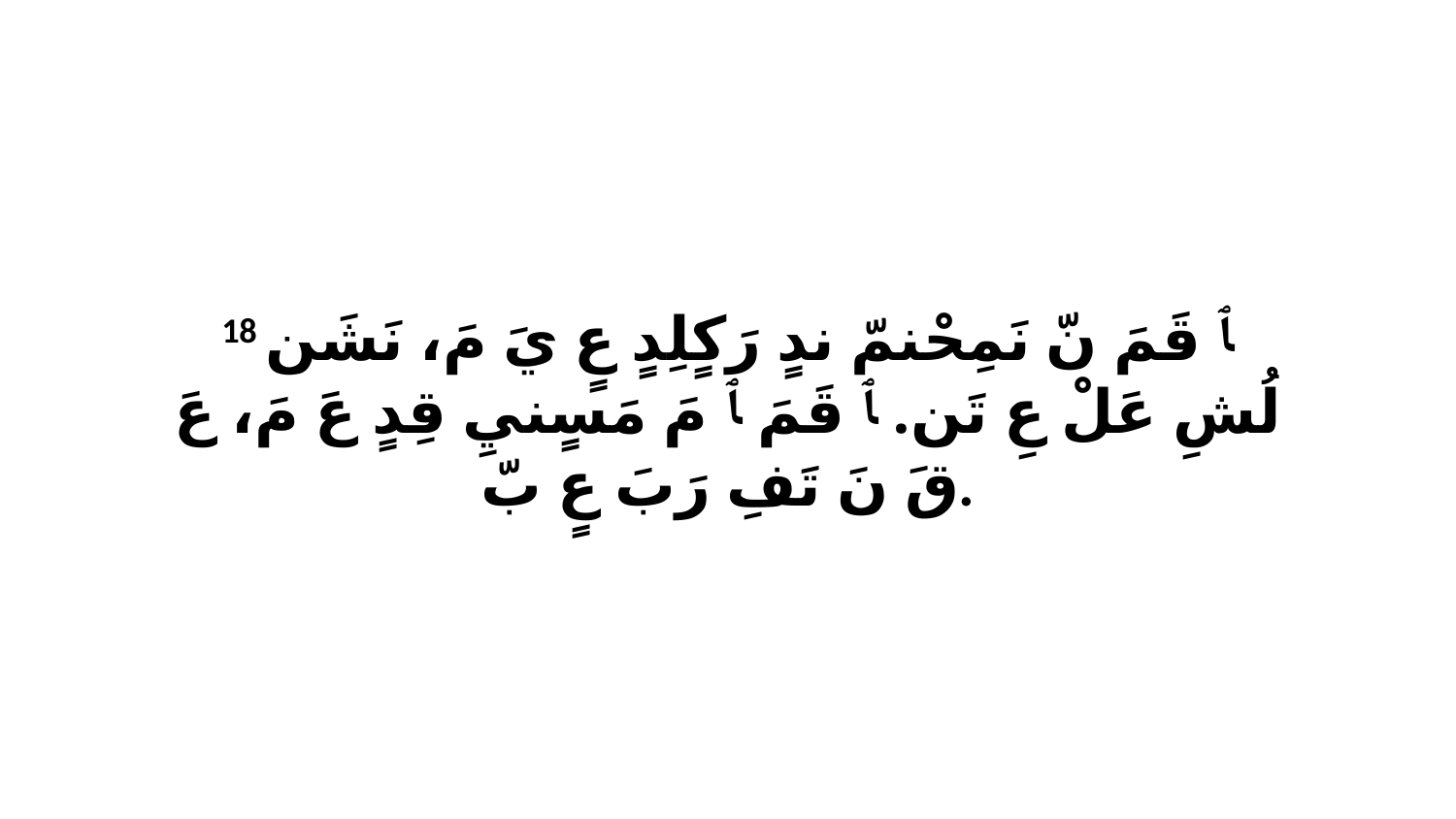

18 ﭑ قَمَ نّ نَمِحْنمّ ندٍ رَكٍلِدٍ عٍ يَ مَ، نَشَن لُشِ عَلْ عِ تَن. ﭑ قَمَ ﭑ مَ مَسٍنيِ قِدٍ عَ مَ، عَ قَ نَ تَفِ رَبَ عٍ بّ.